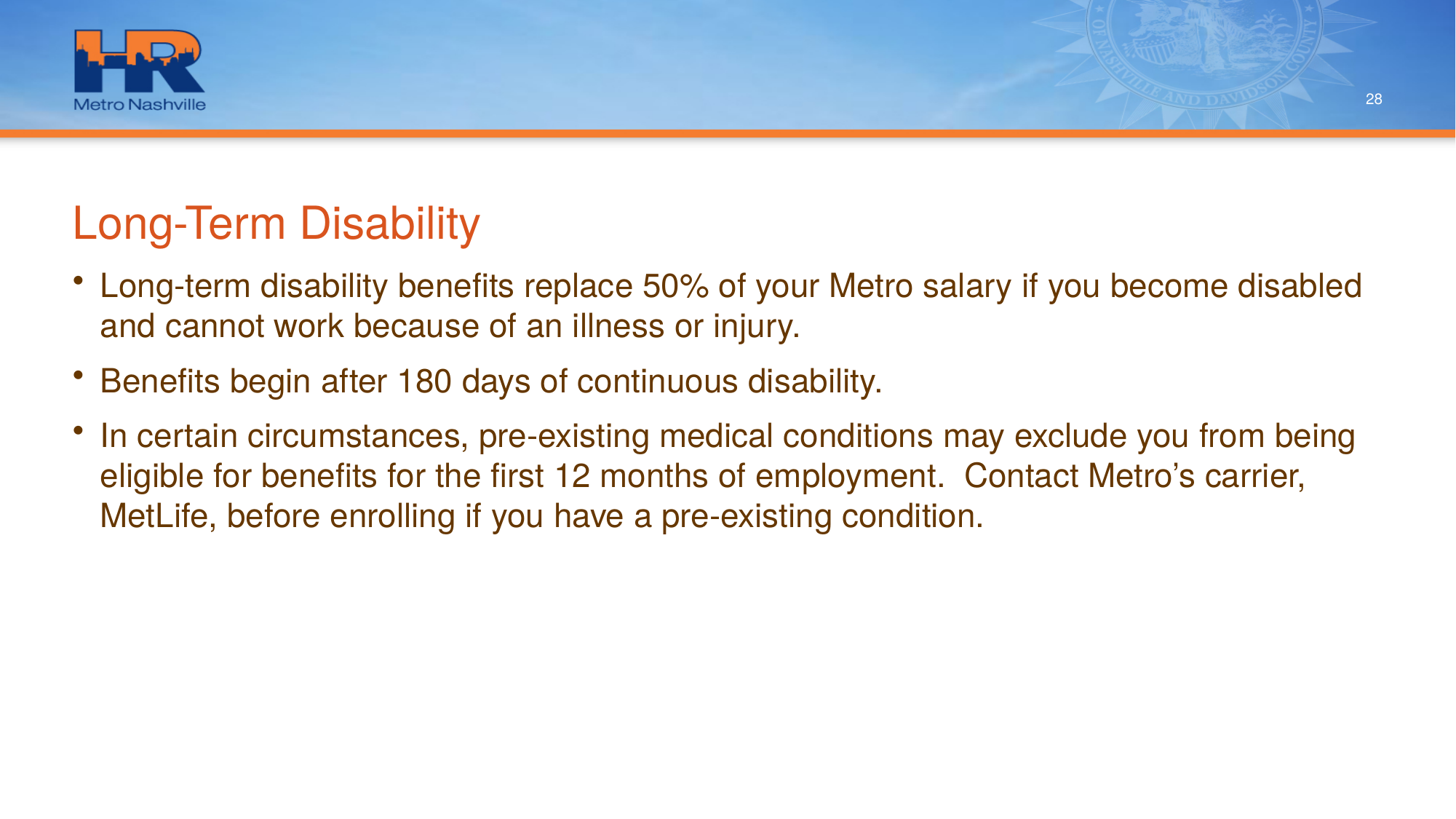

28
# Long-Term Disability
Long-term disability benefits replace 50% of your Metro salary if you become disabled and cannot work because of an illness or injury.
Benefits begin after 180 days of continuous disability.
In certain circumstances, pre-existing medical conditions may exclude you from being eligible for benefits for the first 12 months of employment.  Contact Metro’s carrier, MetLife, before enrolling if you have a pre-existing condition.